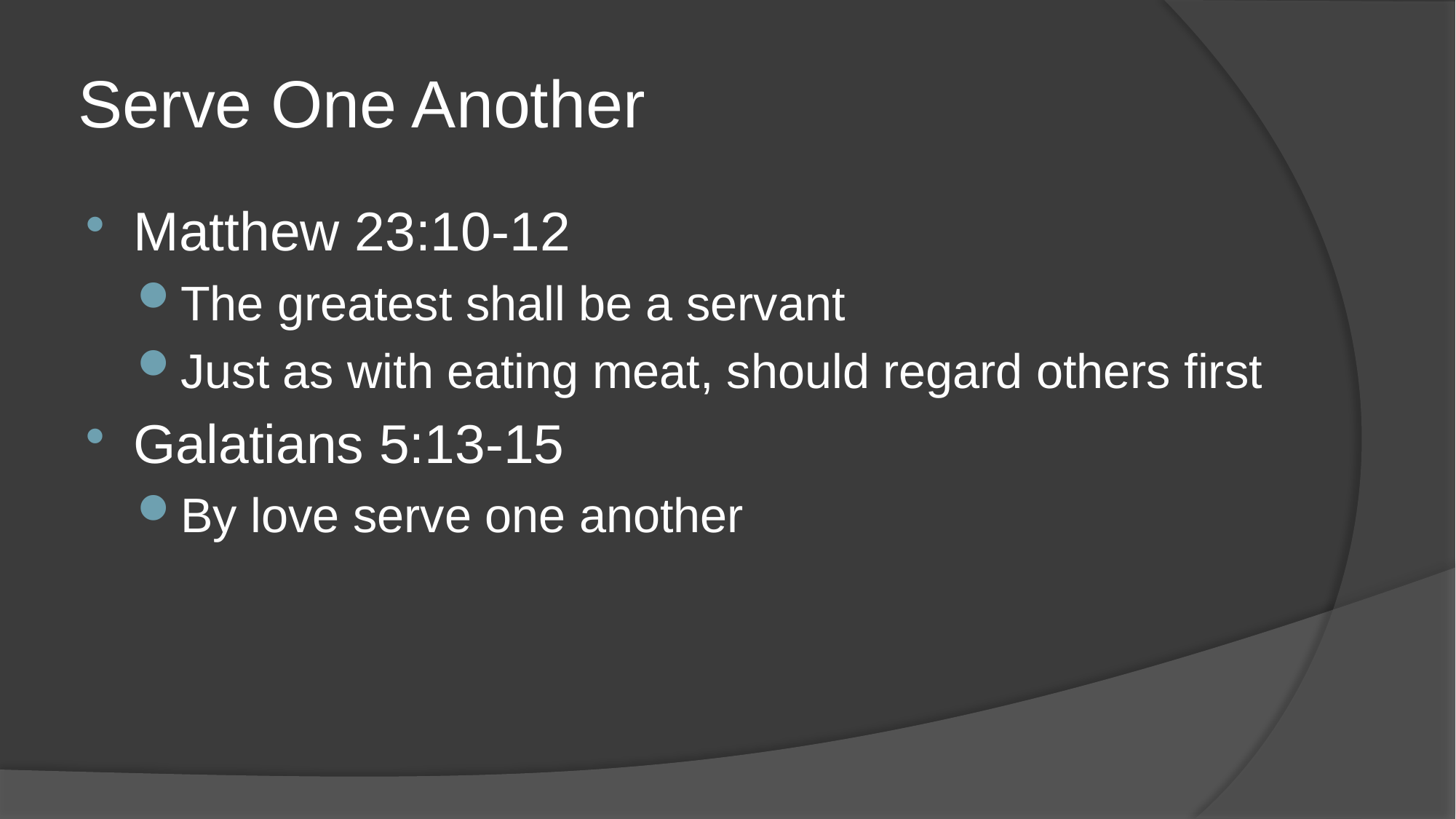

# Serve One Another
Matthew 23:10-12
The greatest shall be a servant
Just as with eating meat, should regard others first
Galatians 5:13-15
By love serve one another